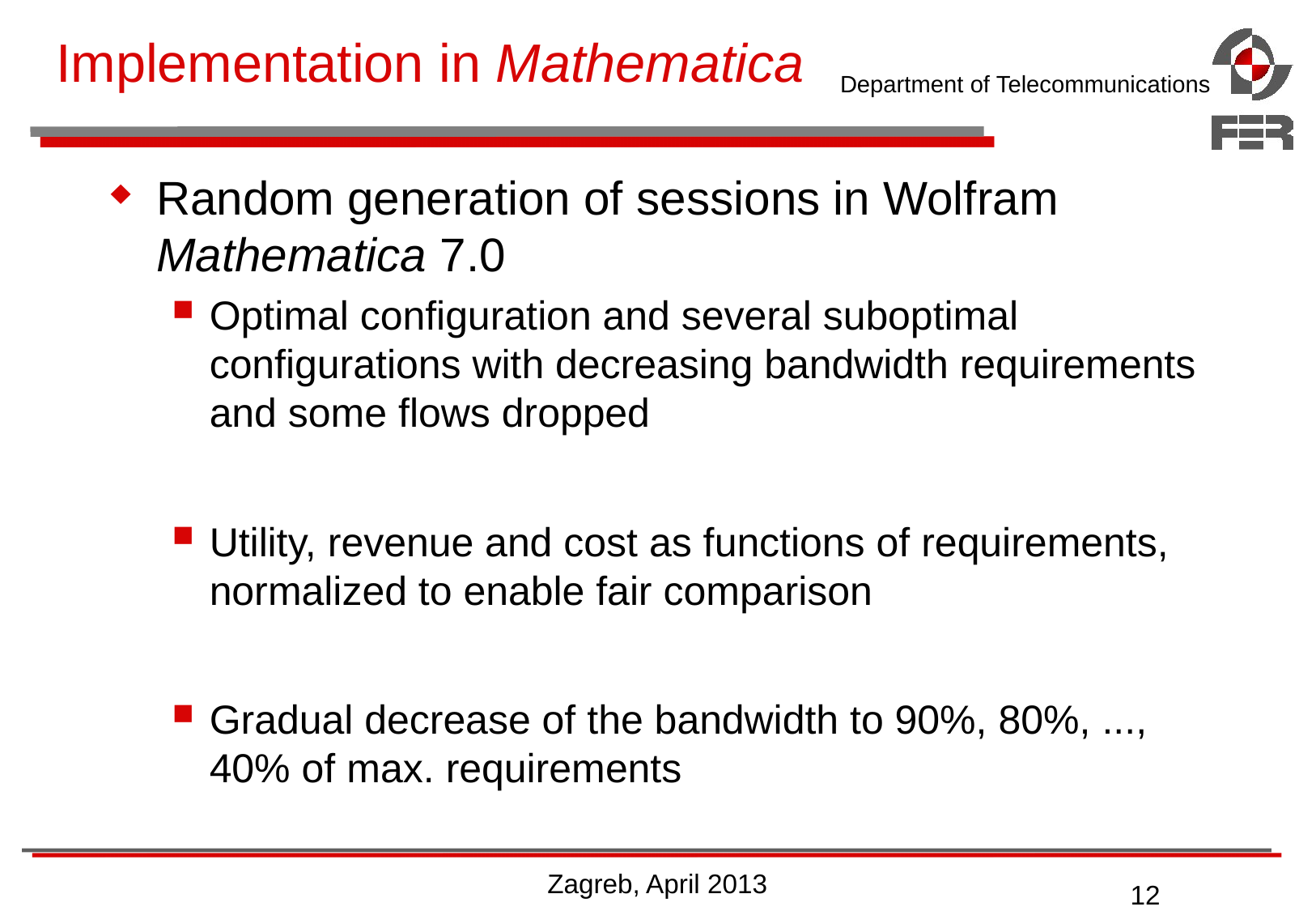

# Implementation in Mathematica
Random generation of sessions in Wolfram Mathematica 7.0
Optimal configuration and several suboptimal configurations with decreasing bandwidth requirements and some flows dropped

Utility, revenue and cost as functions of requirements, normalized to enable fair comparison

Gradual decrease of the bandwidth to 90%, 80%, ..., 40% of max. requirements

Zagreb, April 2013
12